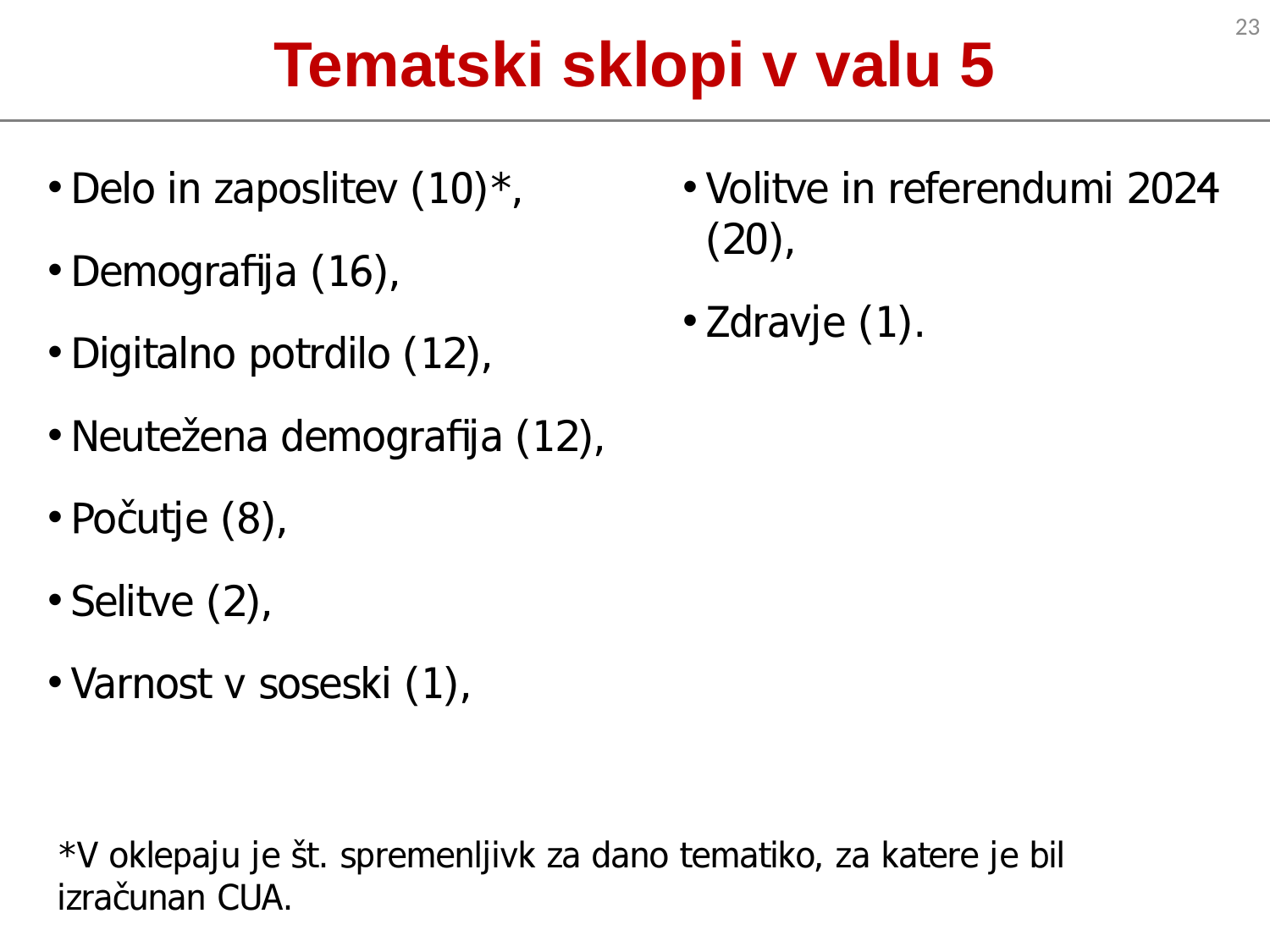

23
# Tematski sklopi v valu 5
Delo in zaposlitev (10)*,
Demografija (16),
Digitalno potrdilo (12),
Neutežena demografija (12),
Počutje (8),
Selitve (2),
Varnost v soseski (1),
Volitve in referendumi 2024 (20),
Zdravje (1).

*V oklepaju je št. spremenljivk za dano tematiko, za katere je bil izračunan CUA.